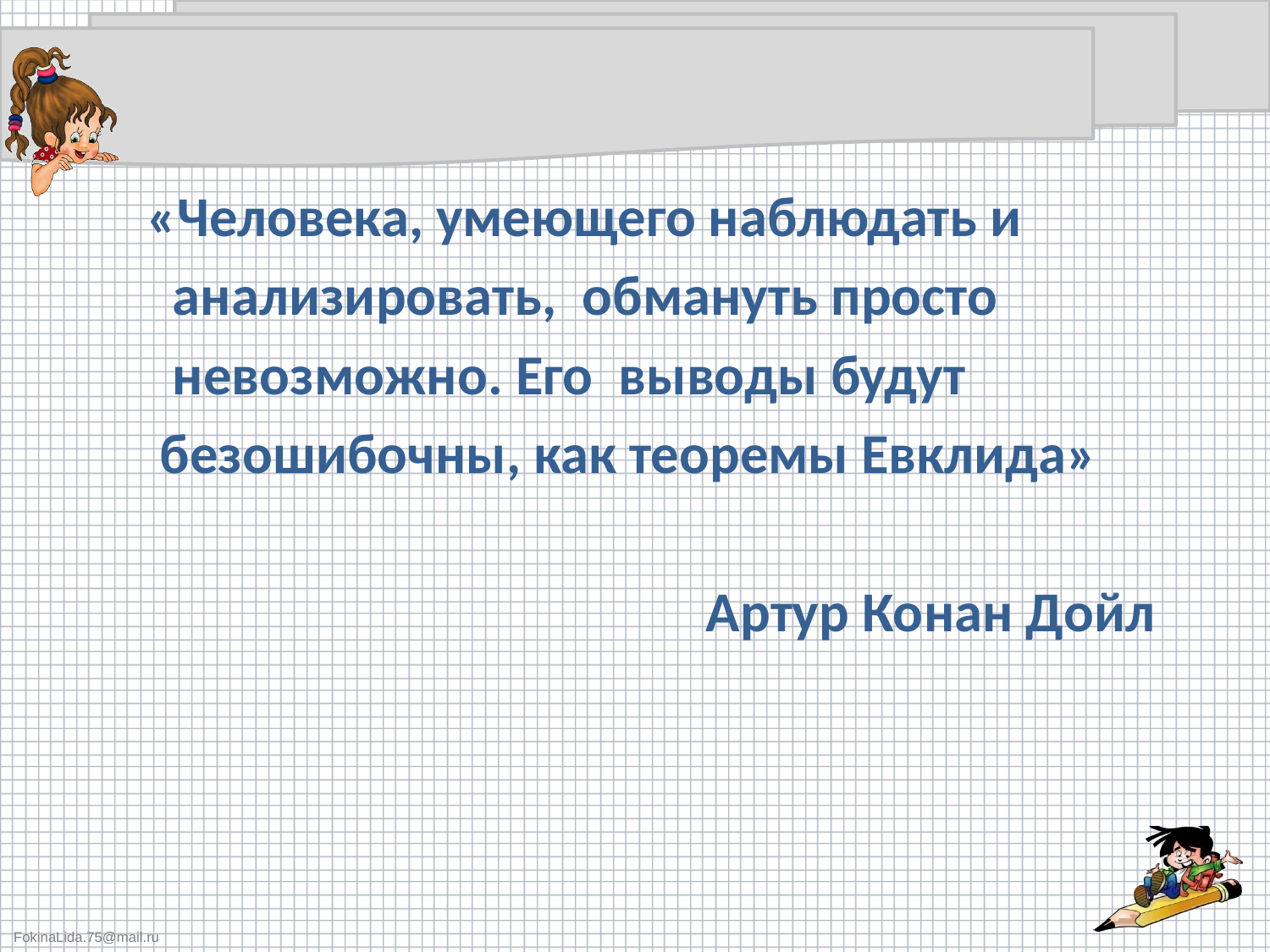

«Человека, умеющего наблюдать и
   анализировать,  обмануть просто
   невозможно. Его  выводы будут
  безошибочны, как теоремы Евклида»

                                             Артур Конан Дойл